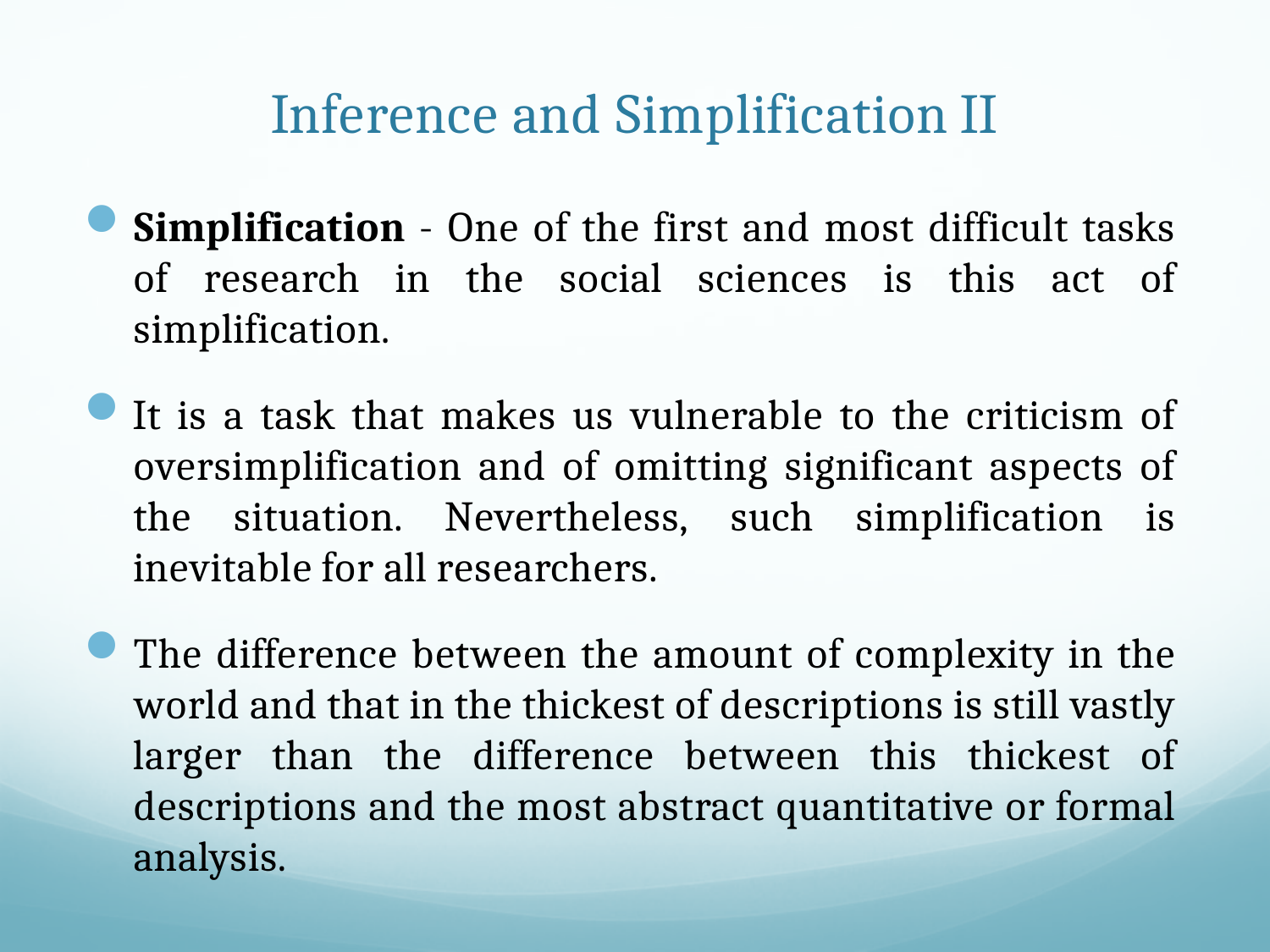

# Inference and Simplification II
Simplification - One of the first and most difficult tasks of research in the social sciences is this act of simplification.
It is a task that makes us vulnerable to the criticism of oversimplification and of omitting significant aspects of the situation. Nevertheless, such simplification is inevitable for all researchers.
The difference between the amount of complexity in the world and that in the thickest of descriptions is still vastly larger than the difference between this thickest of descriptions and the most abstract quantitative or formal analysis.